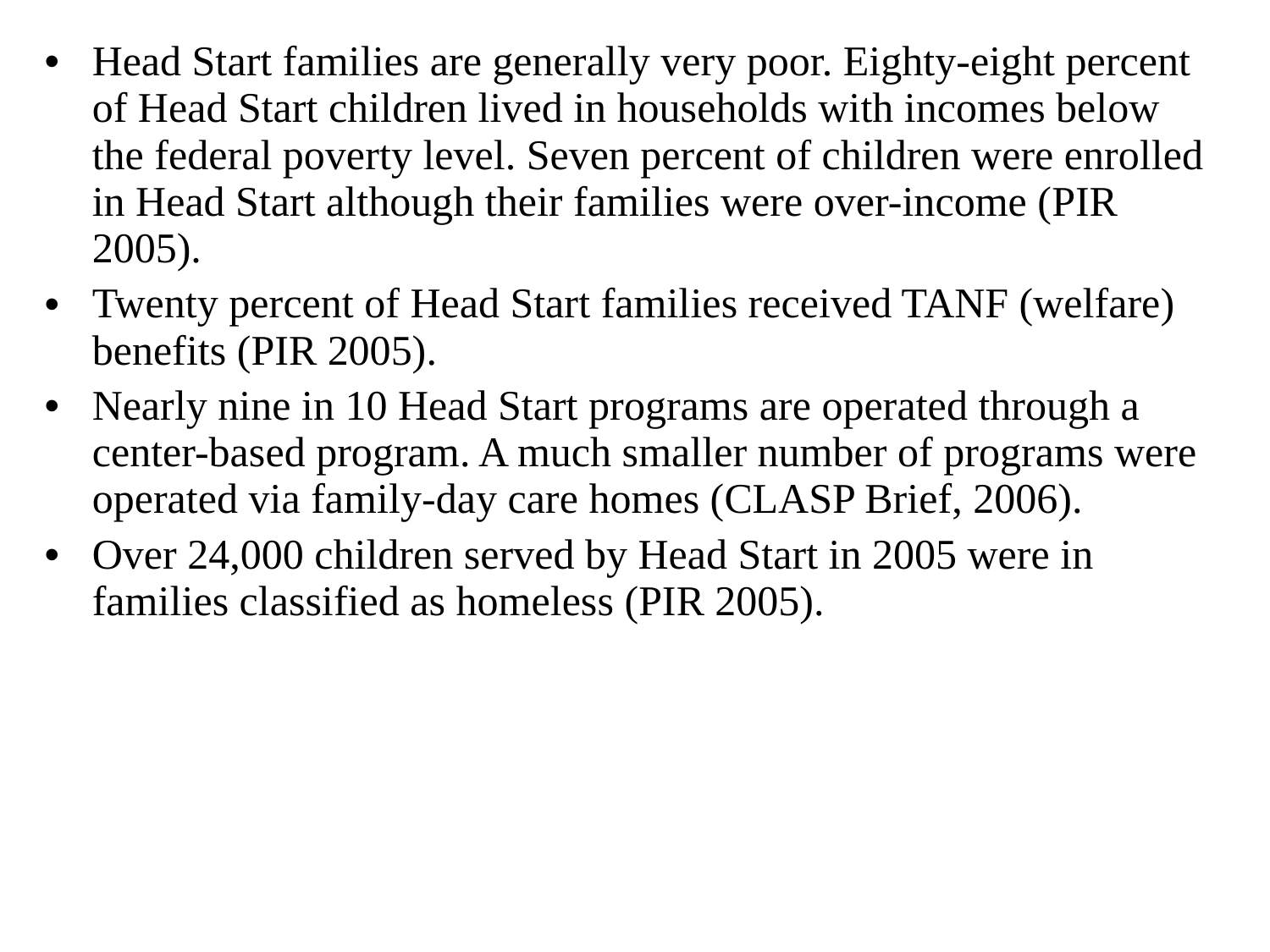

Head Start families are generally very poor. Eighty-eight percent of Head Start children lived in households with incomes below the federal poverty level. Seven percent of children were enrolled in Head Start although their families were over-income (PIR 2005).
Twenty percent of Head Start families received TANF (welfare) benefits (PIR 2005).
Nearly nine in 10 Head Start programs are operated through a center-based program. A much smaller number of programs were operated via family-day care homes (CLASP Brief, 2006).
Over 24,000 children served by Head Start in 2005 were in families classified as homeless (PIR 2005).